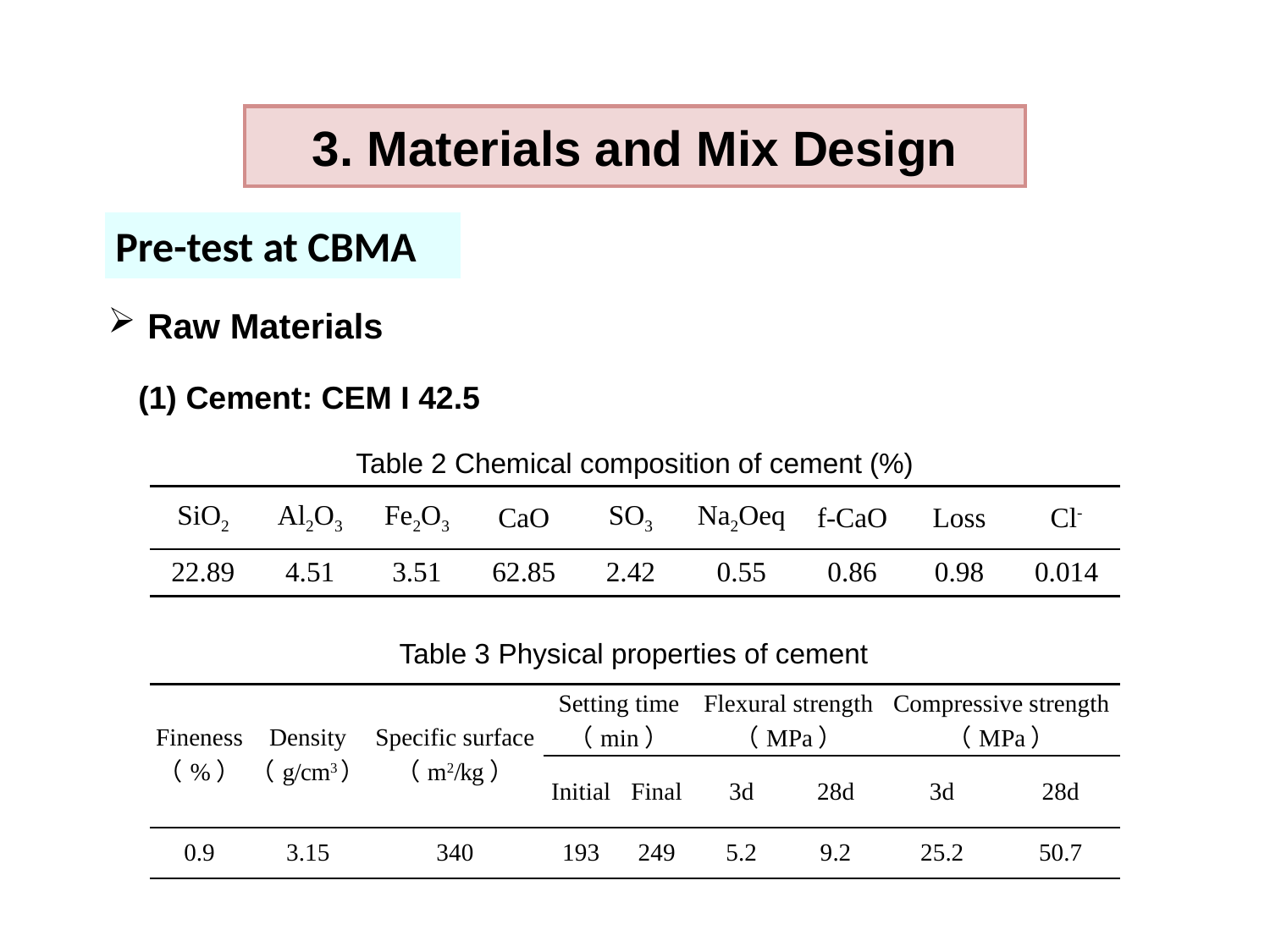

3. Materials and Mix Design
Pre-test at CBMA
Raw Materials
(1) Cement: CEM I 42.5
Table 2 Chemical composition of cement (%)
| SiO2 | Al2O3 | Fe2O3 | CaO | SO3 | Na2Oeq | f-CaO | Loss | Cl- |
| --- | --- | --- | --- | --- | --- | --- | --- | --- |
| 22.89 | 4.51 | 3.51 | 62.85 | 2.42 | 0.55 | 0.86 | 0.98 | 0.014 |
Table 3 Physical properties of cement
| Fineness （%） | Density （g/cm3） | Specific surface （m2/kg） | Setting time （min） |  | Flexural strength （MPa） |  | Compressive strength （MPa） |  |
| --- | --- | --- | --- | --- | --- | --- | --- | --- |
|  |  |  | Initial | Final | 3d | 28d | 3d | 28d |
| 0.9 | 3.15 | 340 | 193 | 249 | 5.2 | 9.2 | 25.2 | 50.7 |